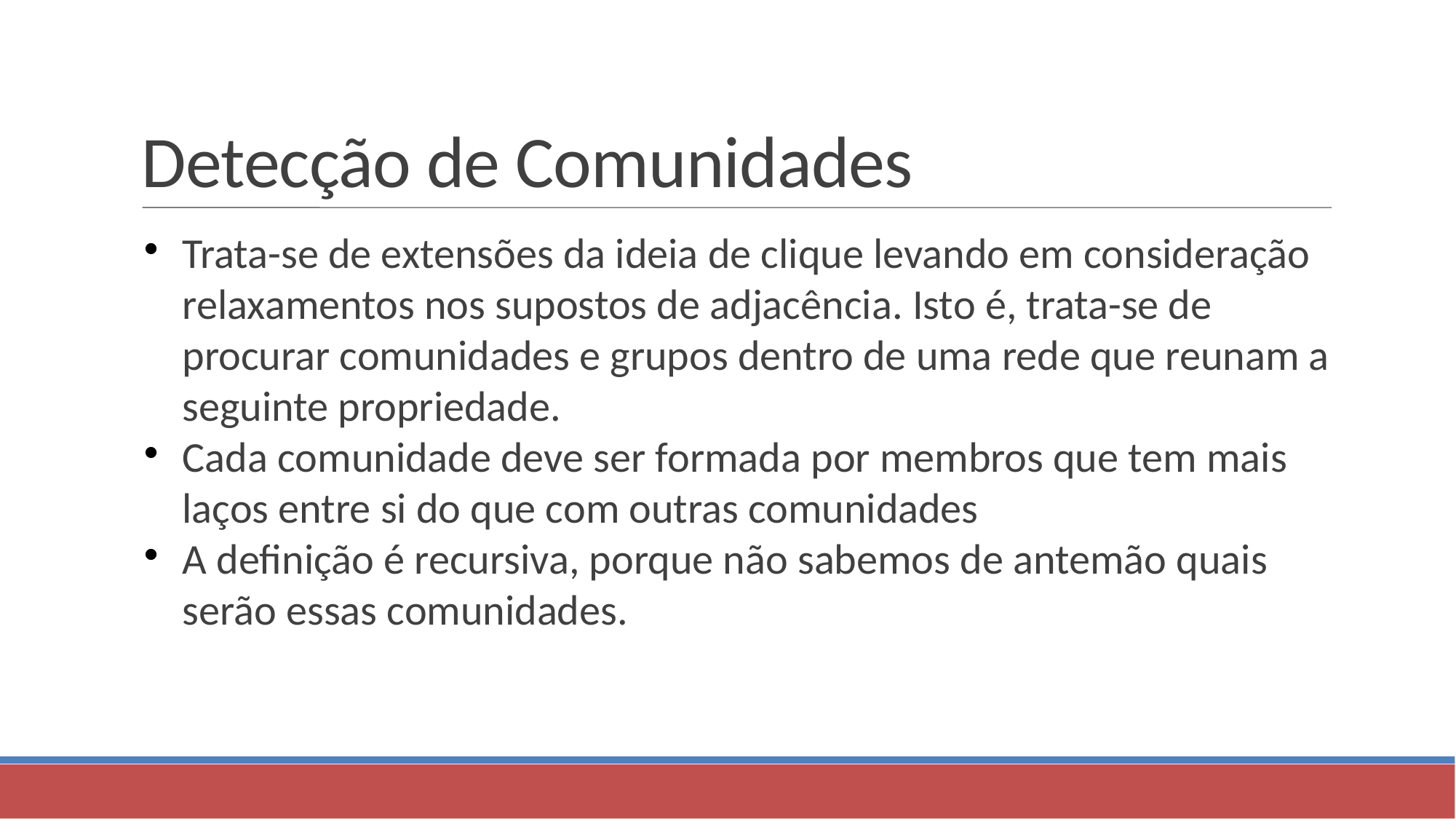

Detecção de Comunidades
Trata-se de extensões da ideia de clique levando em consideração relaxamentos nos supostos de adjacência. Isto é, trata-se de procurar comunidades e grupos dentro de uma rede que reunam a seguinte propriedade.
Cada comunidade deve ser formada por membros que tem mais laços entre si do que com outras comunidades
A definição é recursiva, porque não sabemos de antemão quais serão essas comunidades.